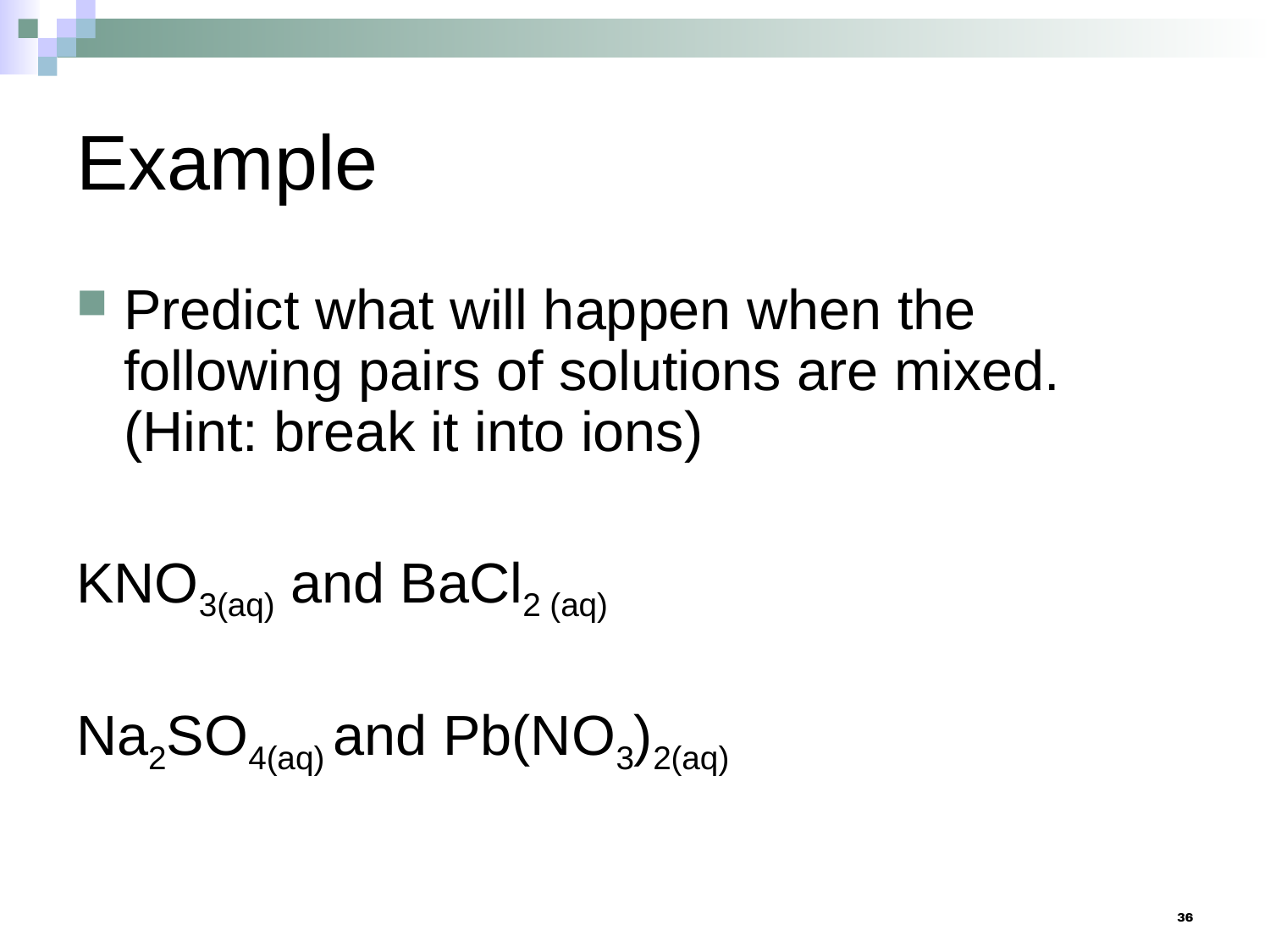

# Example
Predict what will happen when the following pairs of solutions are mixed. (Hint: break it into ions)

KNO3(aq) and BaCl2 (aq)

Na2SO4(aq) and Pb(NO3)2(aq)

36